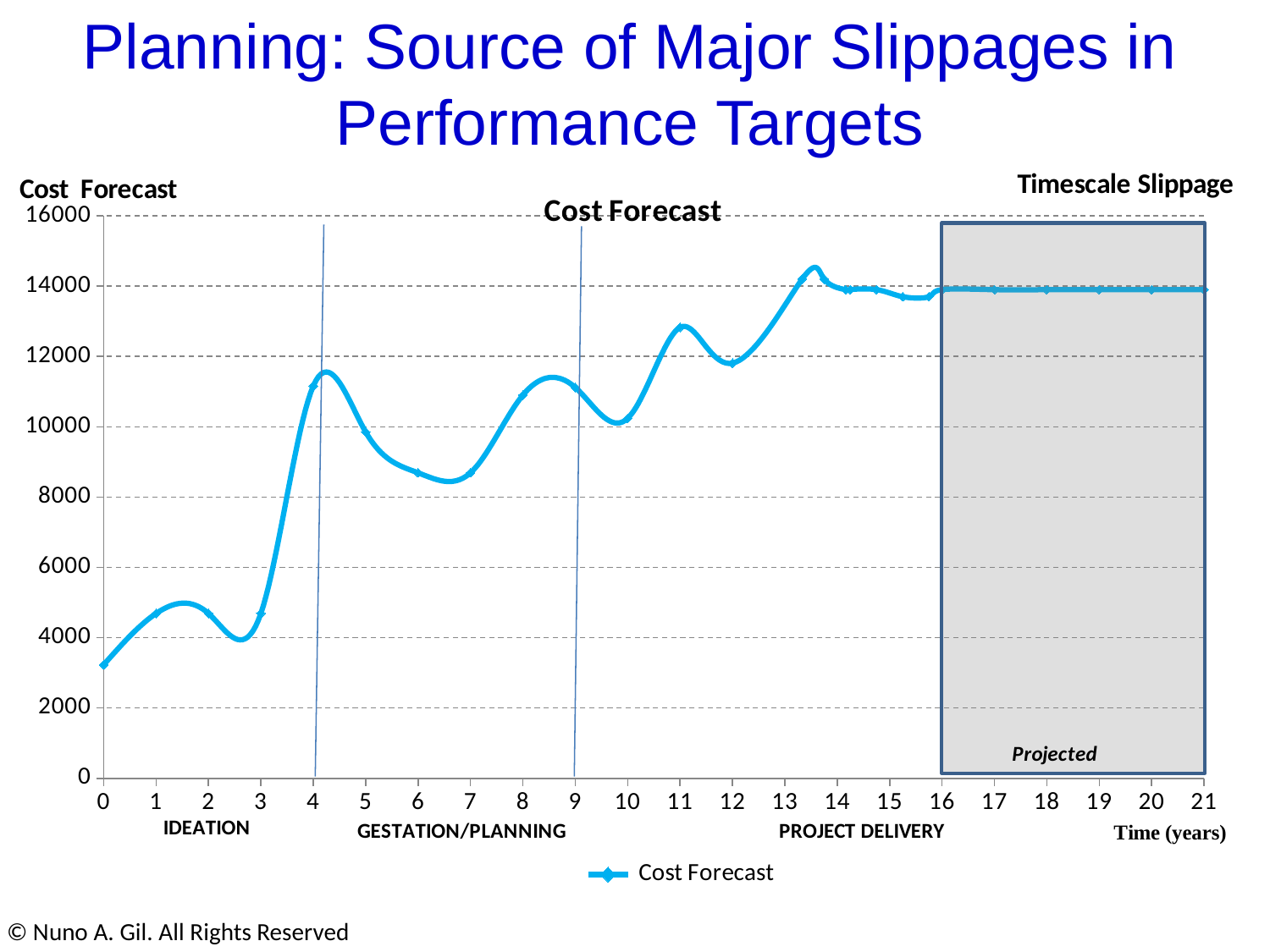

Planning: Source of Major Slippages in Performance Targets

### Chart:

| Category |  Cost Forecast |
|---|---|
© Nuno A. Gil. All Rights Reserved